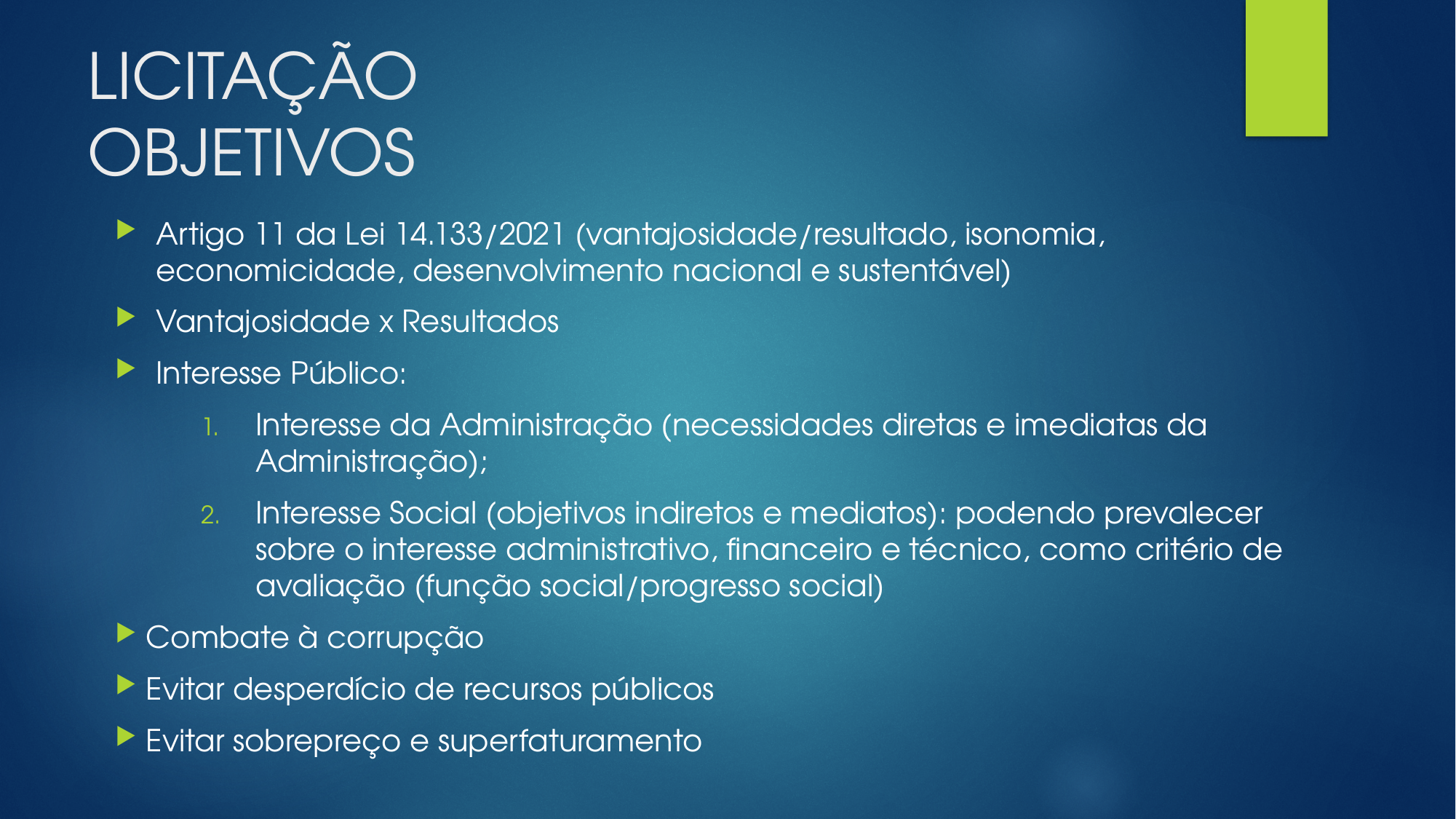

# LICITAÇÃO OBJETIVOS
Artigo 11 da Lei 14.133/2021 (vantajosidade/resultado, isonomia, economicidade, desenvolvimento nacional e sustentável)
Vantajosidade x Resultados
Interesse Público:
Interesse da Administração (necessidades diretas e imediatas da Administração);
Interesse Social (objetivos indiretos e mediatos): podendo prevalecer sobre o interesse administrativo, financeiro e técnico, como critério de avaliação (função social/progresso social)
 Combate à corrupção
 Evitar desperdício de recursos públicos
 Evitar sobrepreço e superfaturamento